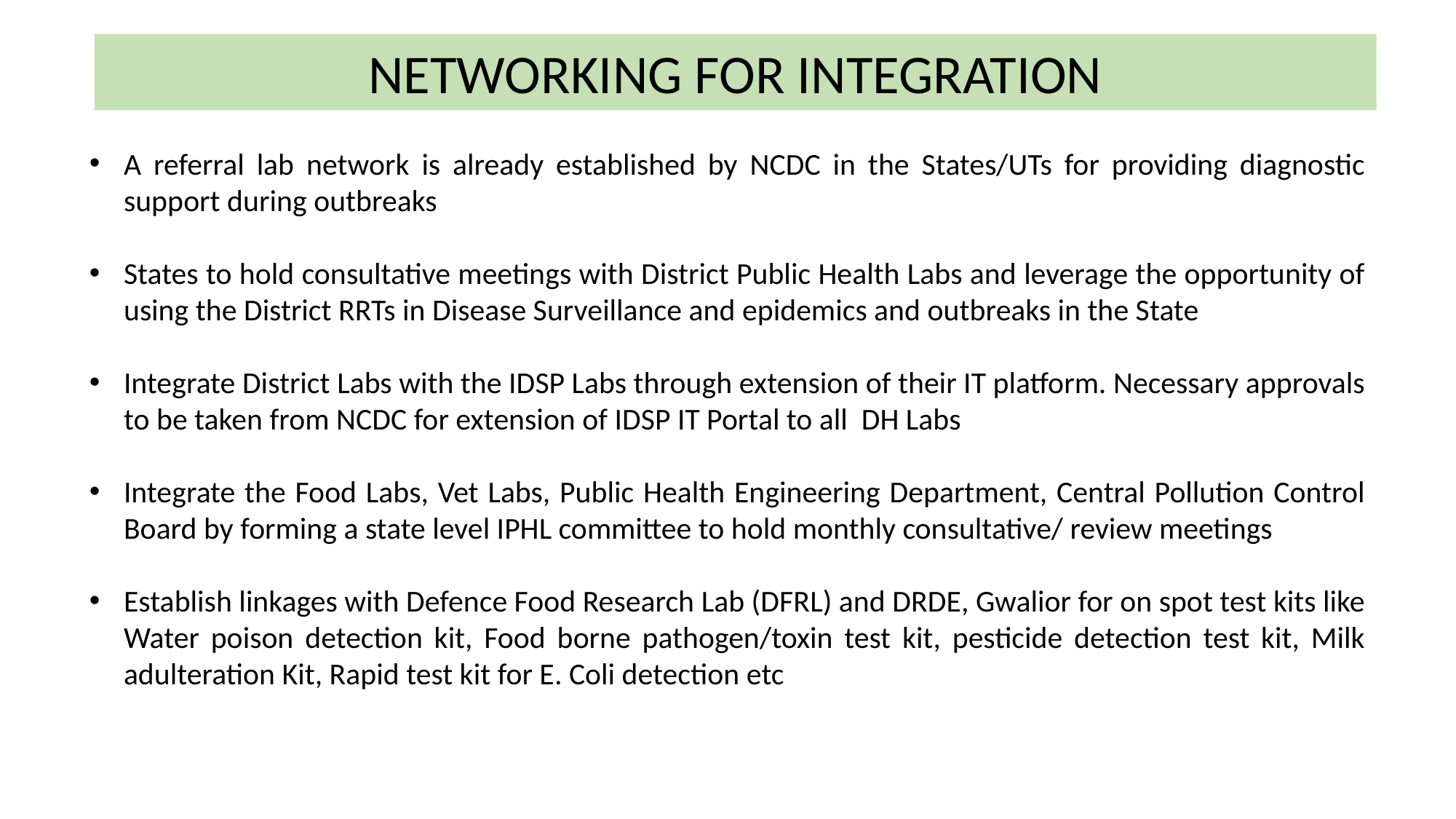

NETWORKING FOR INTEGRATION
A referral lab network is already established by NCDC in the States/UTs for providing diagnostic support during outbreaks

States to hold consultative meetings with District Public Health Labs and leverage the opportunity of using the District RRTs in Disease Surveillance and epidemics and outbreaks in the State

Integrate District Labs with the IDSP Labs through extension of their IT platform. Necessary approvals to be taken from NCDC for extension of IDSP IT Portal to all  DH Labs

Integrate the Food Labs, Vet Labs, Public Health Engineering Department, Central Pollution Control Board by forming a state level IPHL committee to hold monthly consultative/ review meetings

Establish linkages with Defence Food Research Lab (DFRL) and DRDE, Gwalior for on spot test kits like Water poison detection kit, Food borne pathogen/toxin test kit, pesticide detection test kit, Milk adulteration Kit, Rapid test kit for E. Coli detection etc